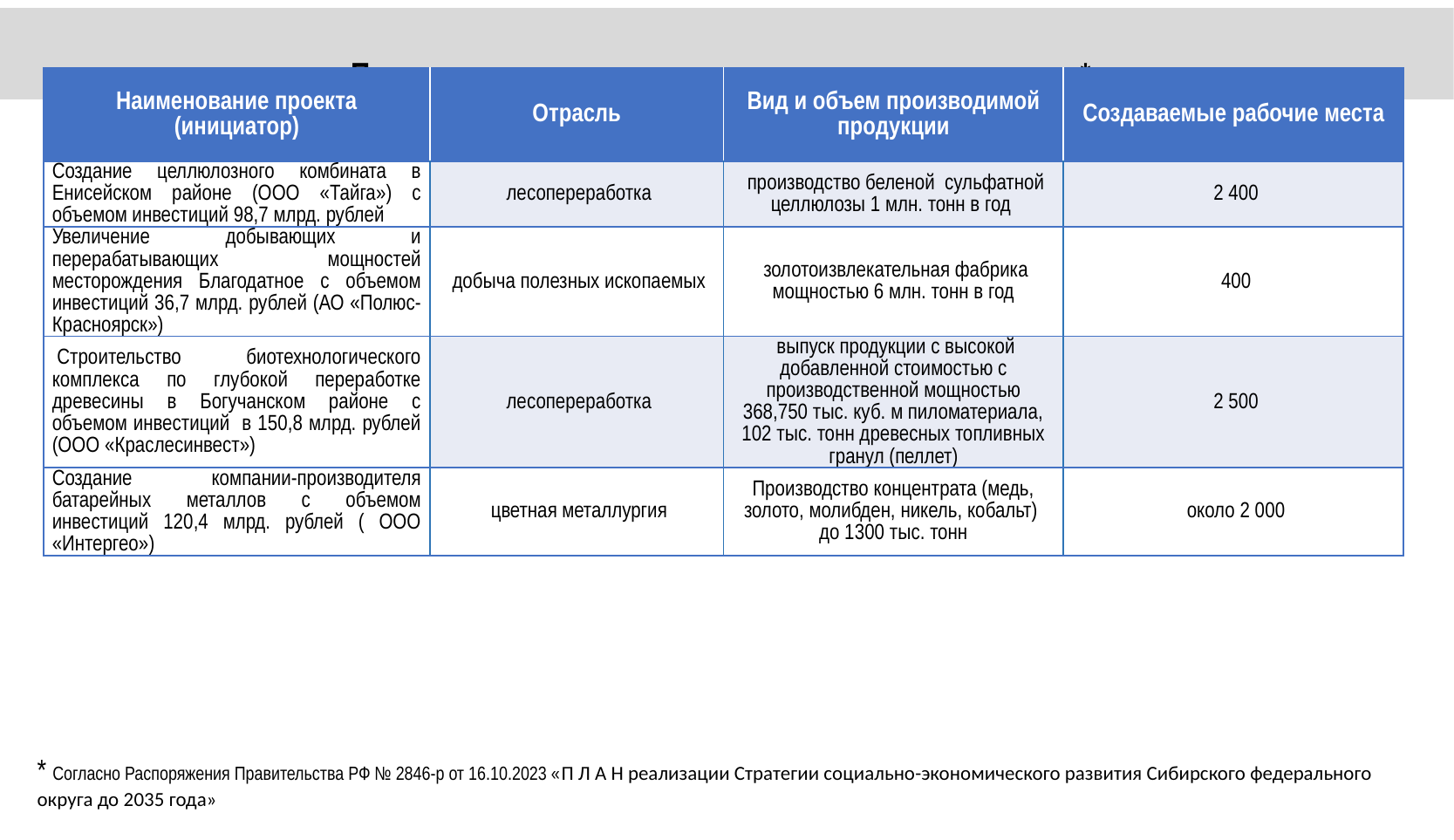

Планируемые к реализации инвестиционные проекты*
| Наименование проекта (инициатор) | Отрасль | Вид и объем производимой продукции | Создаваемые рабочие места |
| --- | --- | --- | --- |
| Создание целлюлозного комбината в Енисейском районе (ООО «Тайга») с объемом инвестиций 98,7 млрд. рублей | лесопереработка | производство беленой сульфатной целлюлозы 1 млн. тонн в год | 2 400 |
| Увеличение добывающих и перерабатывающих мощностей месторождения Благодатное с объемом инвестиций 36,7 млрд. рублей (АО «Полюс-Красноярск») | добыча полезных ископаемых | золотоизвлекательная фабрика мощностью 6 млн. тонн в год | 400 |
| Строительство биотехнологического комплекса по глубокой переработке древесины в Богучанском районе с объемом инвестиций в 150,8 млрд. рублей (ООО «Краслесинвест») | лесопереработка | выпуск продукции с высокой добавленной стоимостью с производственной мощностью 368,750 тыс. куб. м пиломатериала, 102 тыс. тонн древесных топливных гранул (пеллет) | 2 500 |
| Создание компании-производителя батарейных металлов с объемом инвестиций 120,4 млрд. рублей ( ООО «Интергео») | цветная металлургия | Производство концентрата (медь, золото, молибден, никель, кобальт) до 1300 тыс. тонн | около 2 000 |

* Согласно Распоряжения Правительства РФ № 2846-р от 16.10.2023 «П Л А Н реализации Стратегии социально-экономического развития Сибирского федерального округа до 2035 года»
6